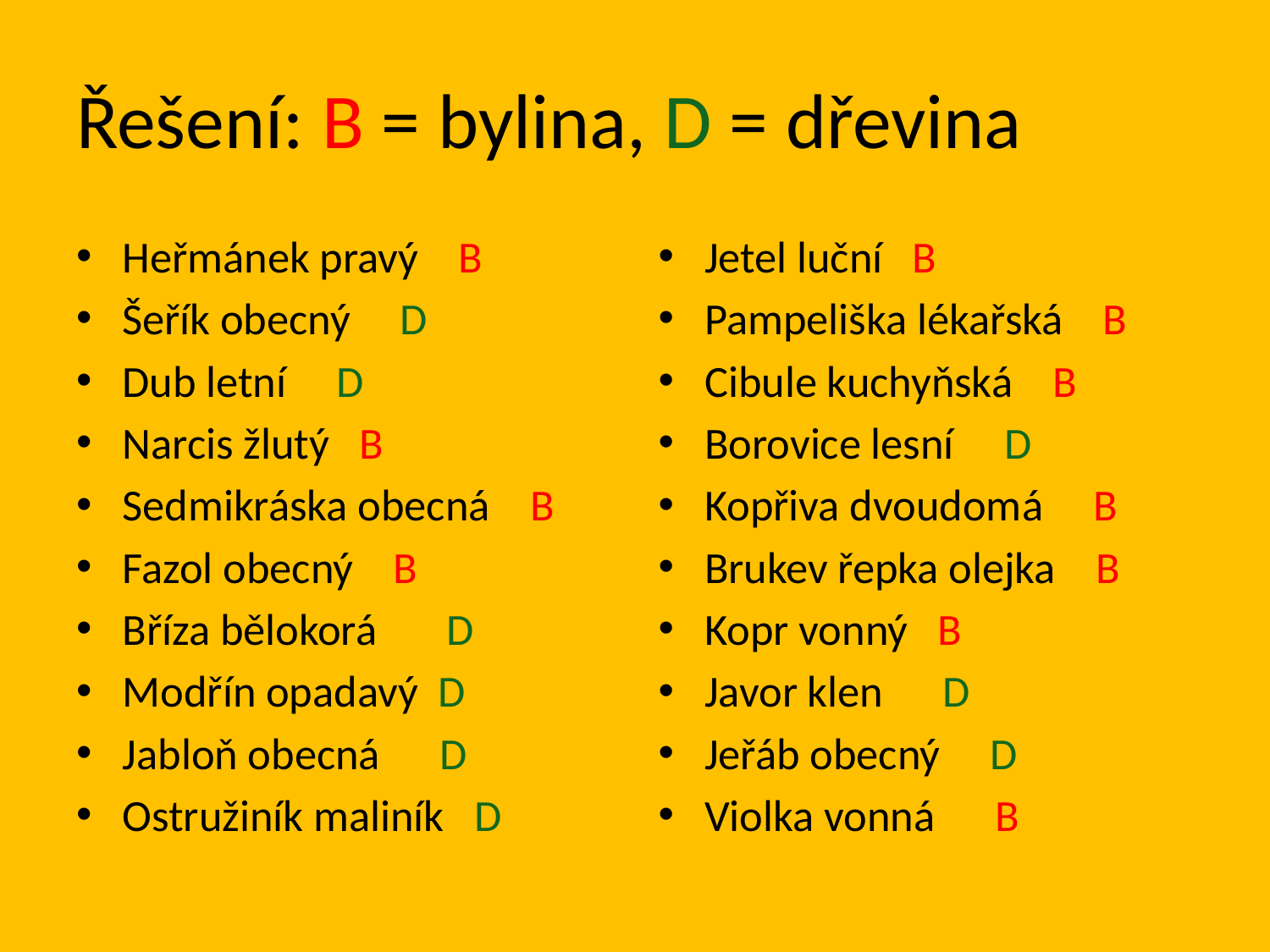

# Řešení: B = bylina, D = dřevina
Heřmánek pravý    B
Šeřík obecný     D
Dub letní     D
Narcis žlutý   B
Sedmikráska obecná    B
Fazol obecný    B
Bříza bělokorá       D
Modřín opadavý  D
Jabloň obecná      D
Ostružiník maliník   D

Jetel luční   B
Pampeliška lékařská    B
Cibule kuchyňská    B
Borovice lesní     D
Kopřiva dvoudomá     B
Brukev řepka olejka    B
Kopr vonný   B
Javor klen      D
Jeřáb obecný     D
Violka vonná      B